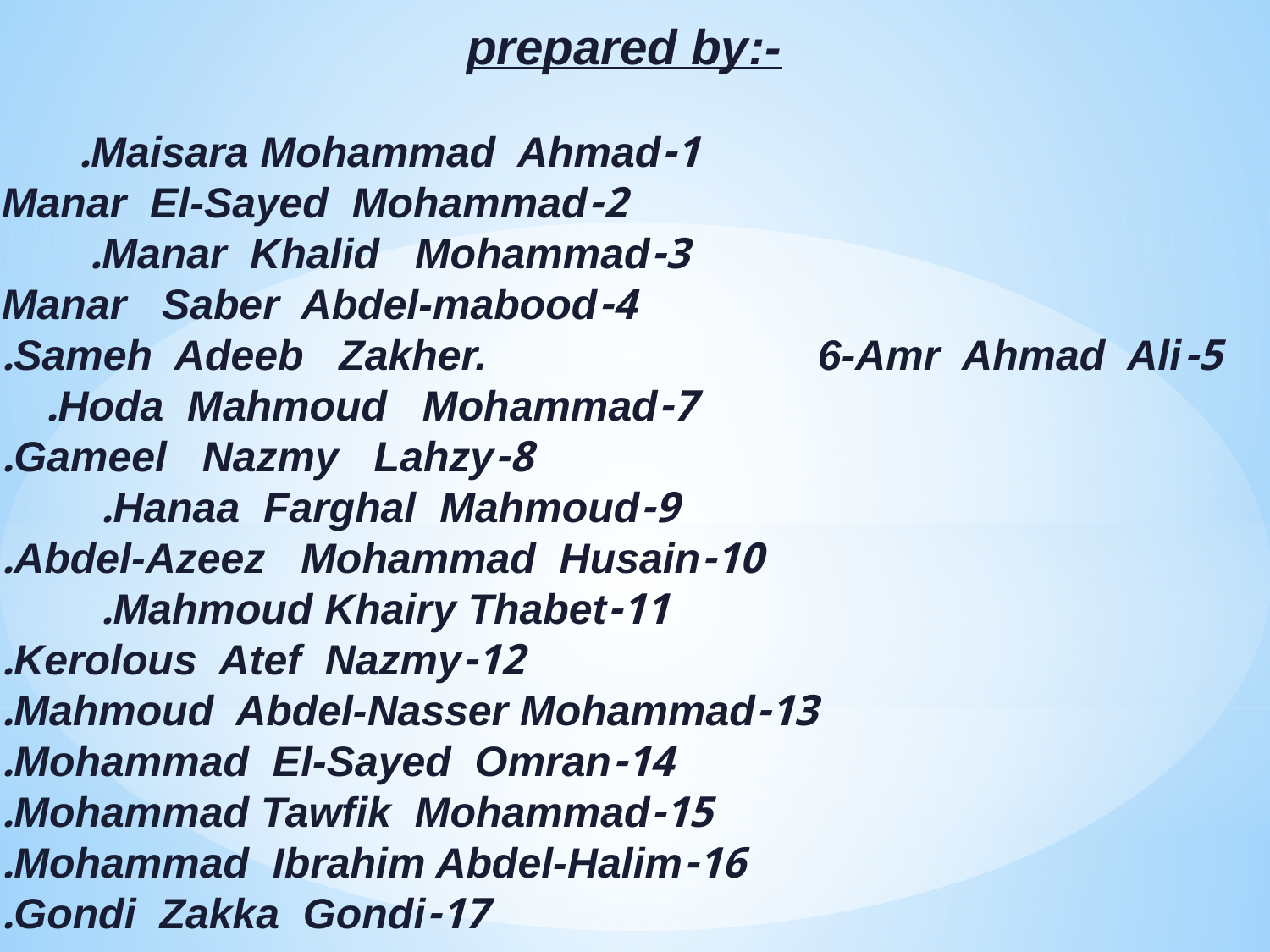

prepared by:-

1-Maisara Mohammad  Ahmad.
2-Manar  El-Sayed  Mohammad
3-Manar  Khalid   Mohammad.
4-Manar   Saber  Abdel-mabood
5-Sameh  Adeeb   Zakher.                            6-Amr  Ahmad  Ali.
7-Hoda  Mahmoud   Mohammad.
8-Gameel   Nazmy   Lahzy.
9-Hanaa  Farghal  Mahmoud.
10-Abdel-Azeez   Mohammad  Husain.
11-Mahmoud Khairy Thabet.
12-Kerolous  Atef  Nazmy.
13-Mahmoud  Abdel-Nasser Mohammad.
14-Mohammad  El-Sayed  Omran.
15-Mohammad Tawfik  Mohammad.
16-Mohammad  Ibrahim Abdel-Halim.
17-Gondi  Zakka  Gondi.